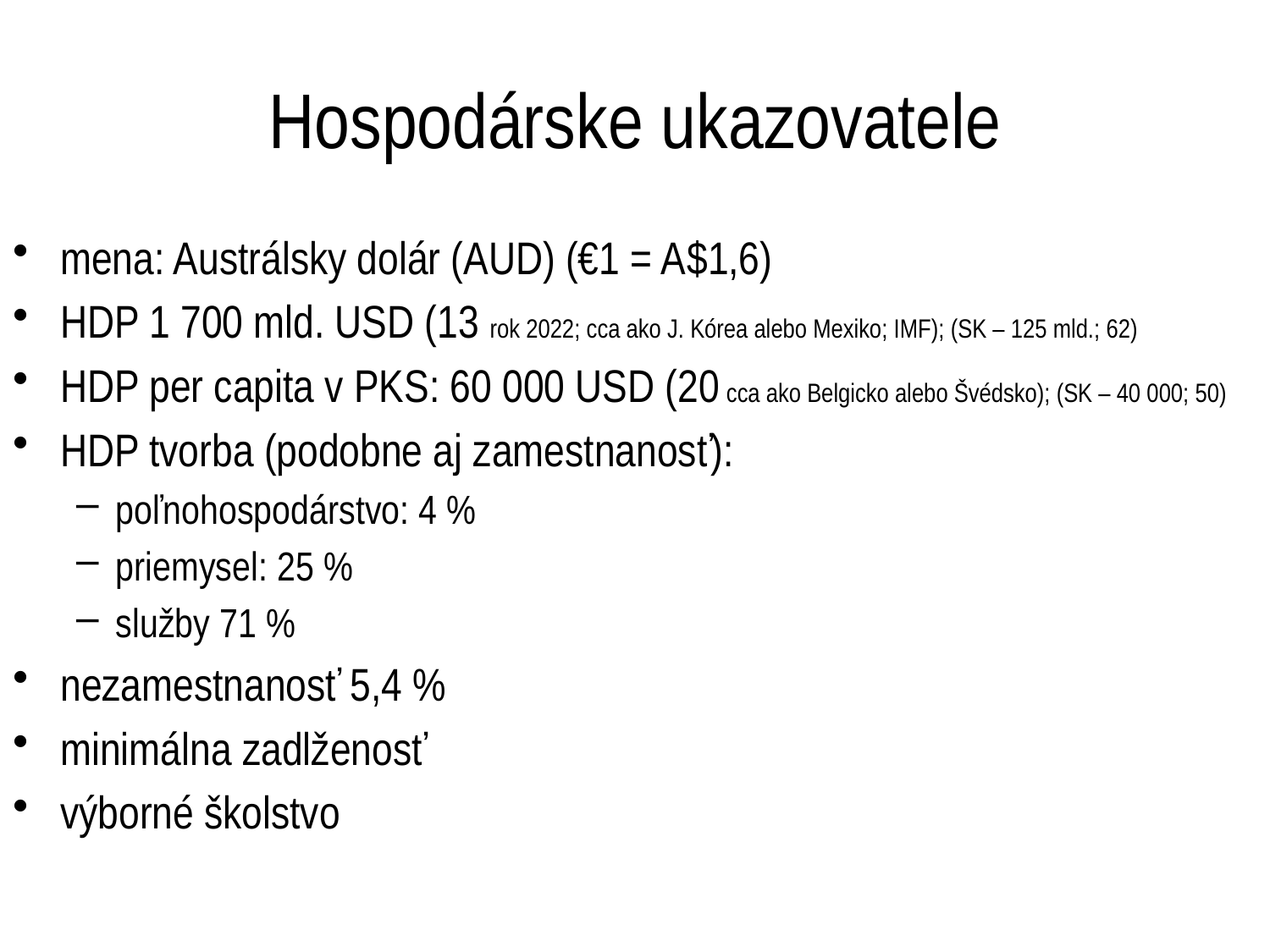

Hospodárske ukazovatele
mena: Austrálsky dolár (AUD) (€1 = A$1,6)
HDP 1 700 mld. USD (13 rok 2022; cca ako J. Kórea alebo Mexiko; IMF); (SK – 125 mld.; 62)
HDP per capita v PKS: 60 000 USD (20 cca ako Belgicko alebo Švédsko); (SK – 40 000; 50)
HDP tvorba (podobne aj zamestnanosť):
poľnohospodárstvo: 4 %
priemysel: 25 %
služby 71 %
nezamestnanosť 5,4 %
minimálna zadlženosť
výborné školstvo